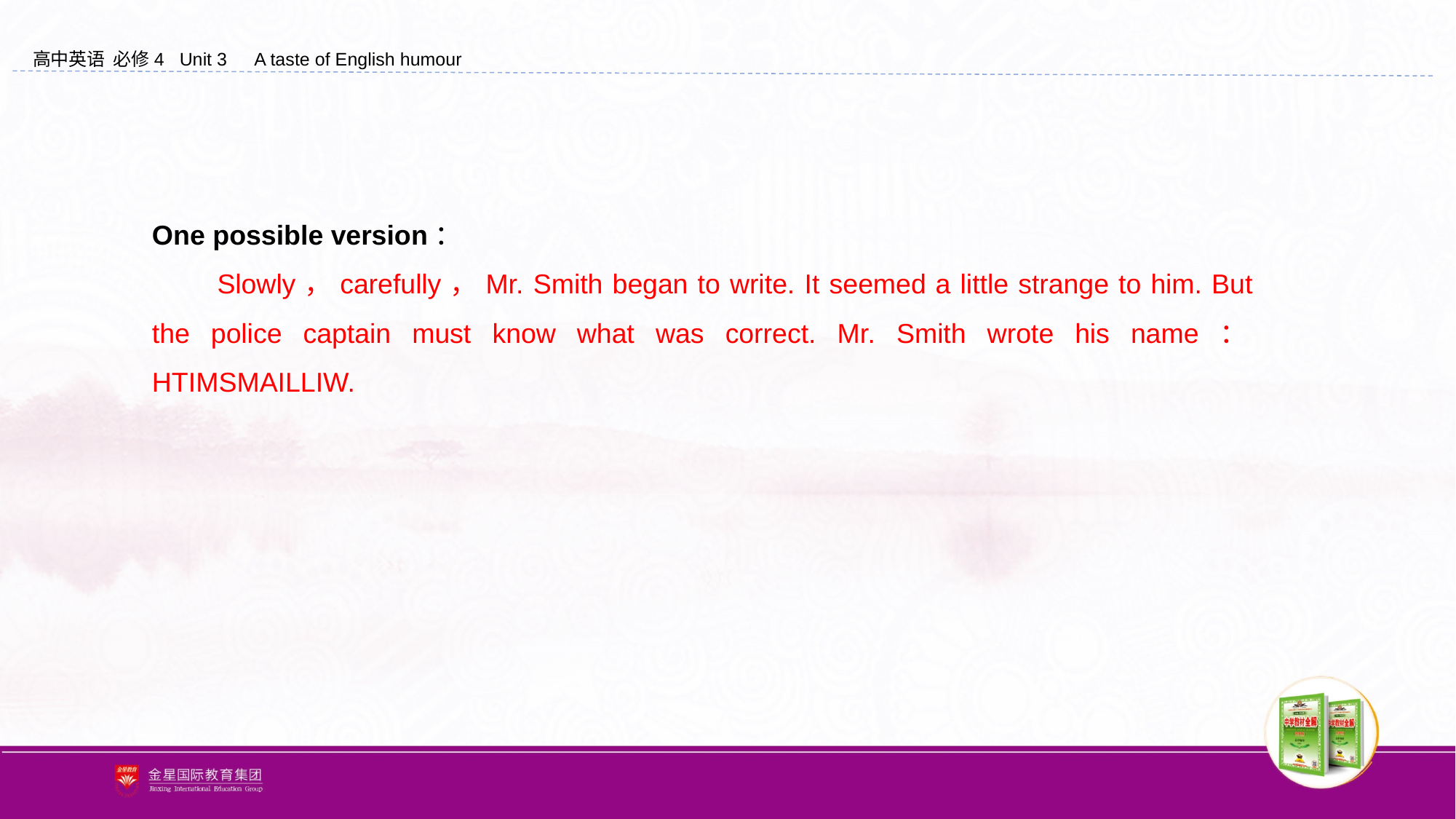

One possible version：
　　Slowly，carefully，Mr. Smith began to write. It seemed a little strange to him. But the police captain must know what was correct. Mr. Smith wrote his name：HTIMSMAILLIW.